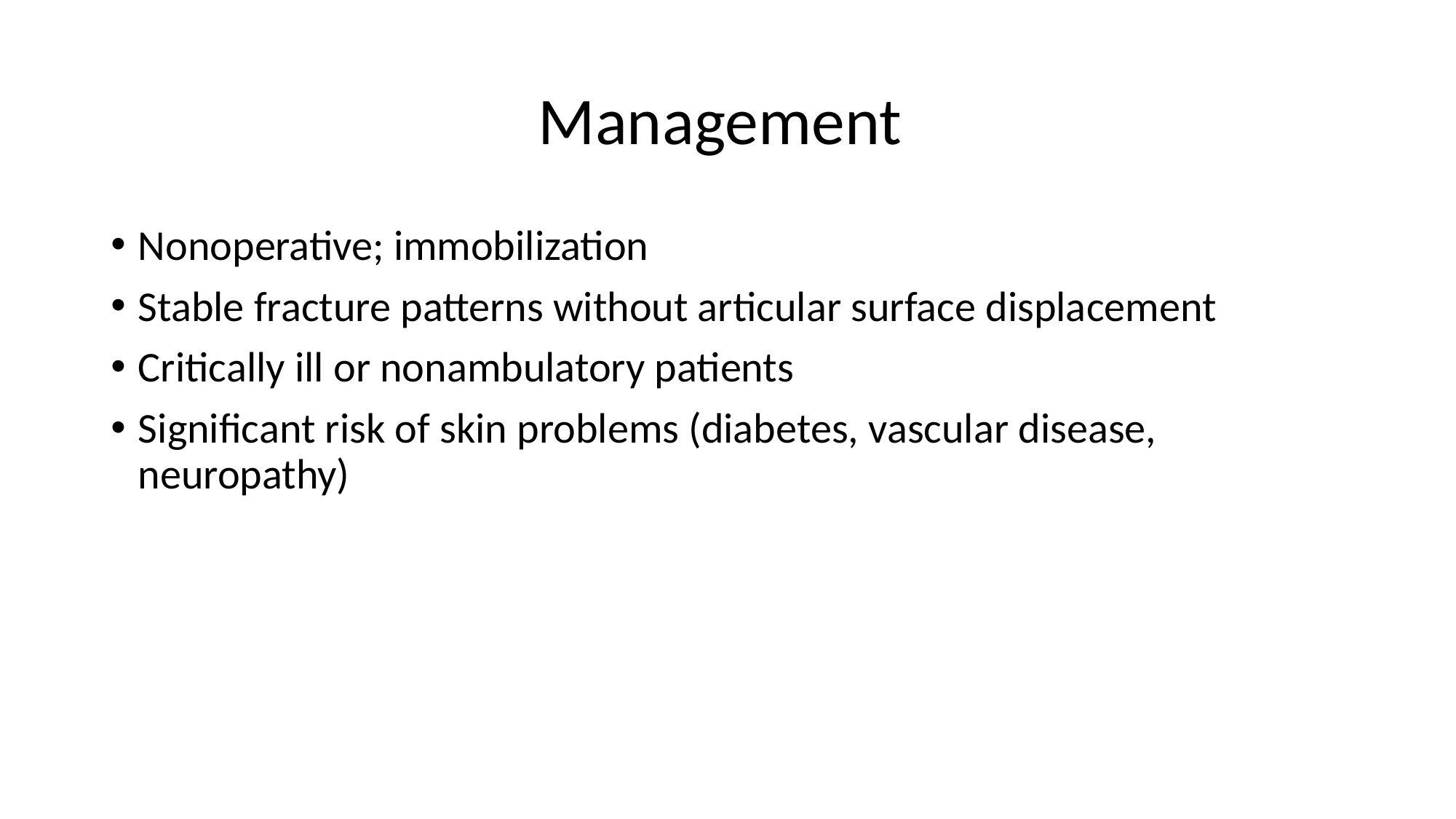

# Management
Nonoperative; immobilization
Stable fracture patterns without articular surface displacement
Critically ill or nonambulatory patients
Significant risk of skin problems (diabetes, vascular disease, neuropathy)